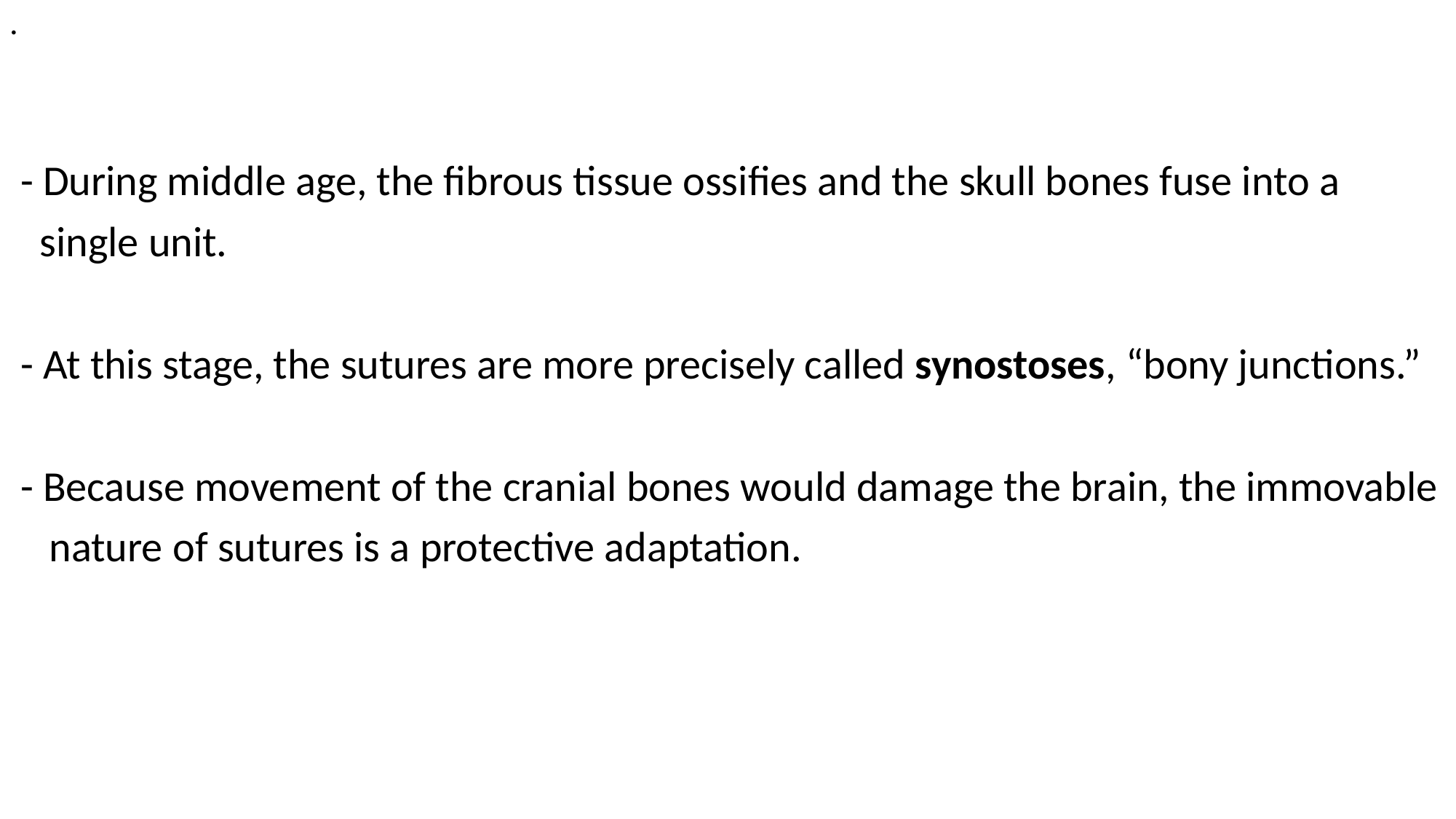

# .

 - During middle age, the fibrous tissue ossifies and the skull bones fuse into a
   single unit.

 - At this stage, the sutures are more precisely called synostoses, “bony junctions.”

 - Because movement of the cranial bones would damage the brain, the immovable
    nature of sutures is a protective adaptation.